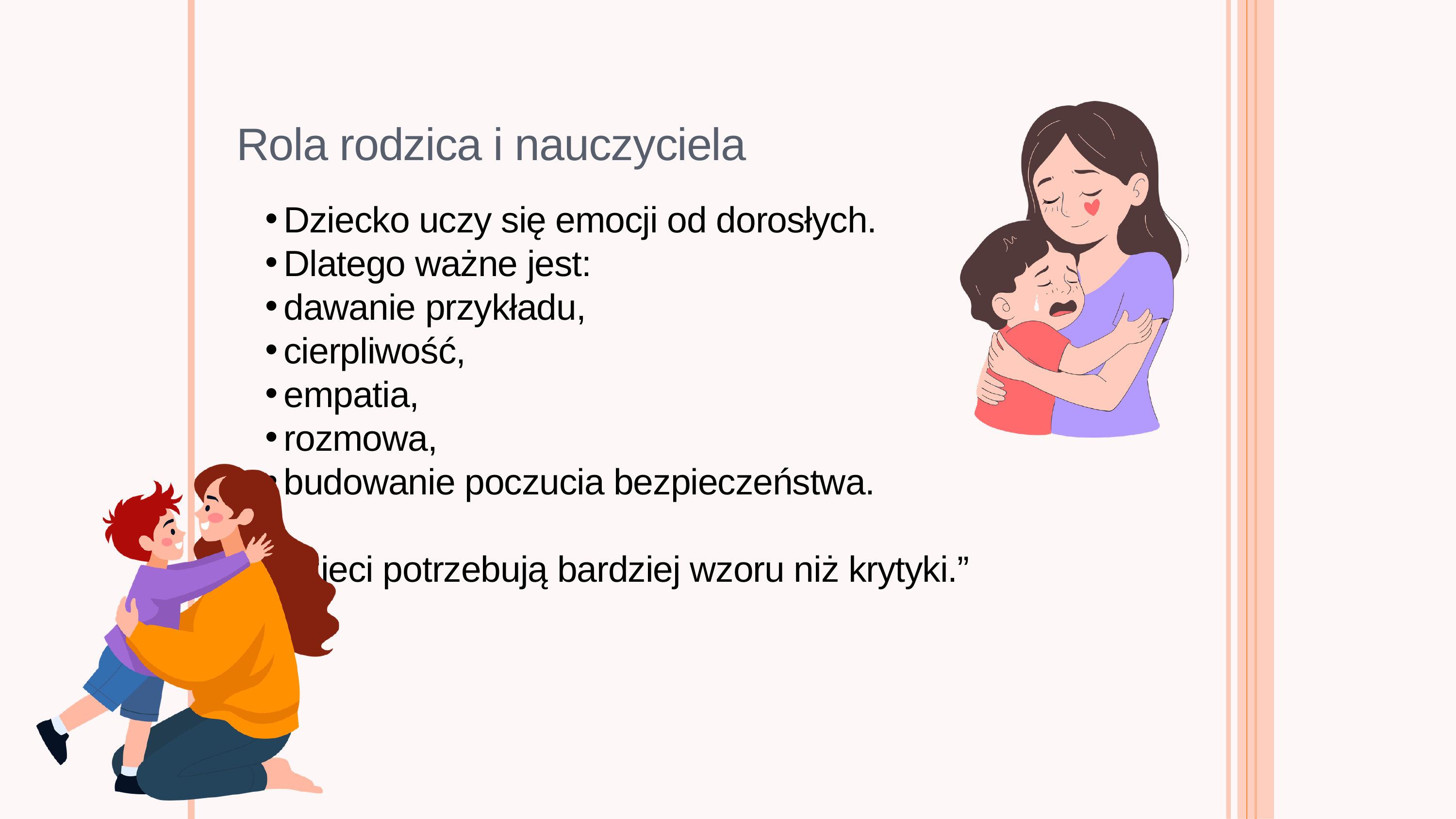

Rola rodzica i nauczyciela

Dziecko uczy się emocji od dorosłych.
Dlatego ważne jest:
dawanie przykładu,
cierpliwość,
empatia,
rozmowa,
budowanie poczucia bezpieczeństwa.

„Dzieci potrzebują bardziej wzoru niż krytyki.”